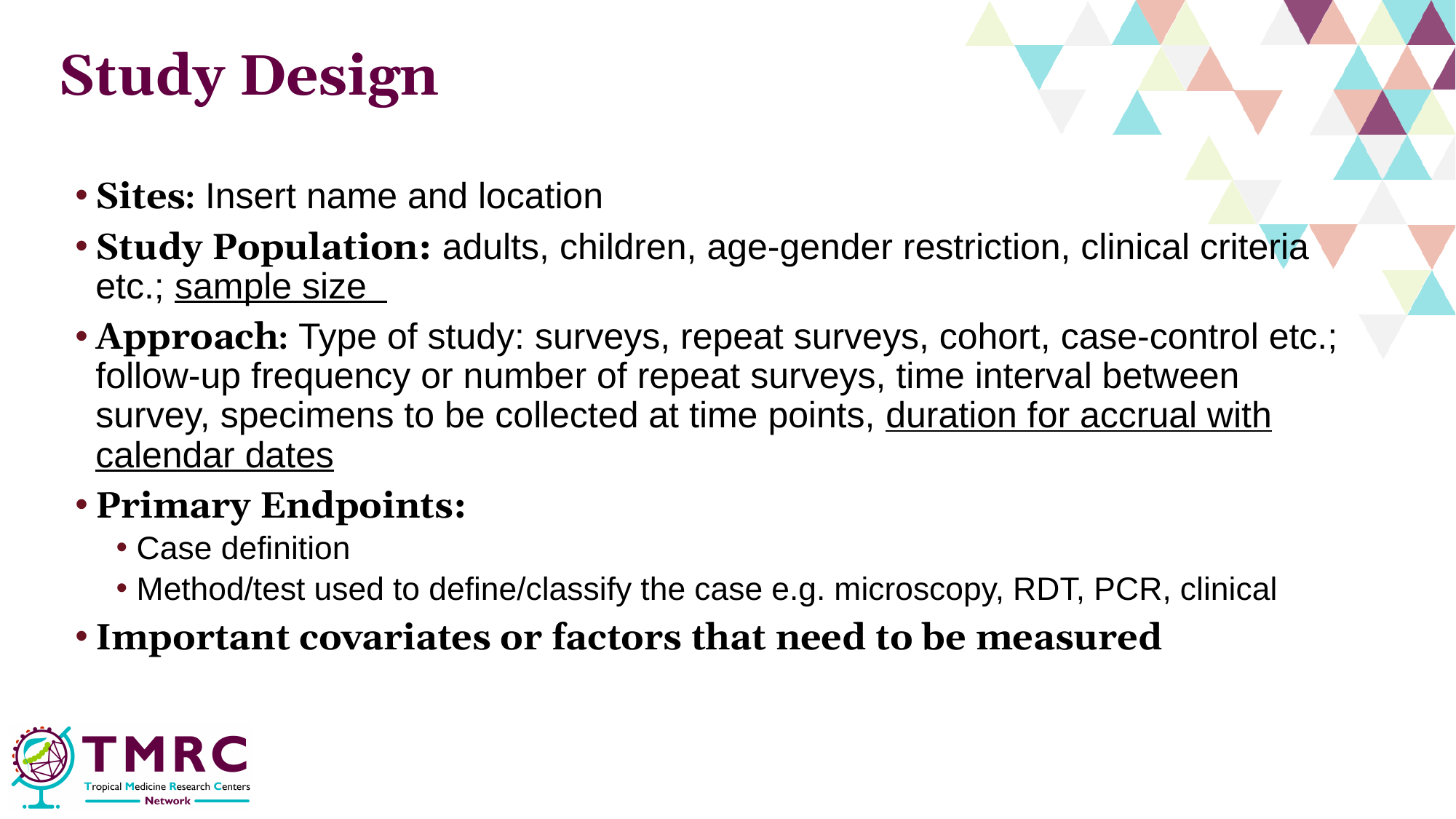

Study Design
Sites: Insert name and location
Study Population: adults, children, age-gender restriction, clinical criteria etc.; sample size
Approach: Type of study: surveys, repeat surveys, cohort, case-control etc.; follow-up frequency or number of repeat surveys, time interval between survey, specimens to be collected at time points, duration for accrual with calendar dates
Primary Endpoints:
Case definition
Method/test used to define/classify the case e.g. microscopy, RDT, PCR, clinical
Important covariates or factors that need to be measured